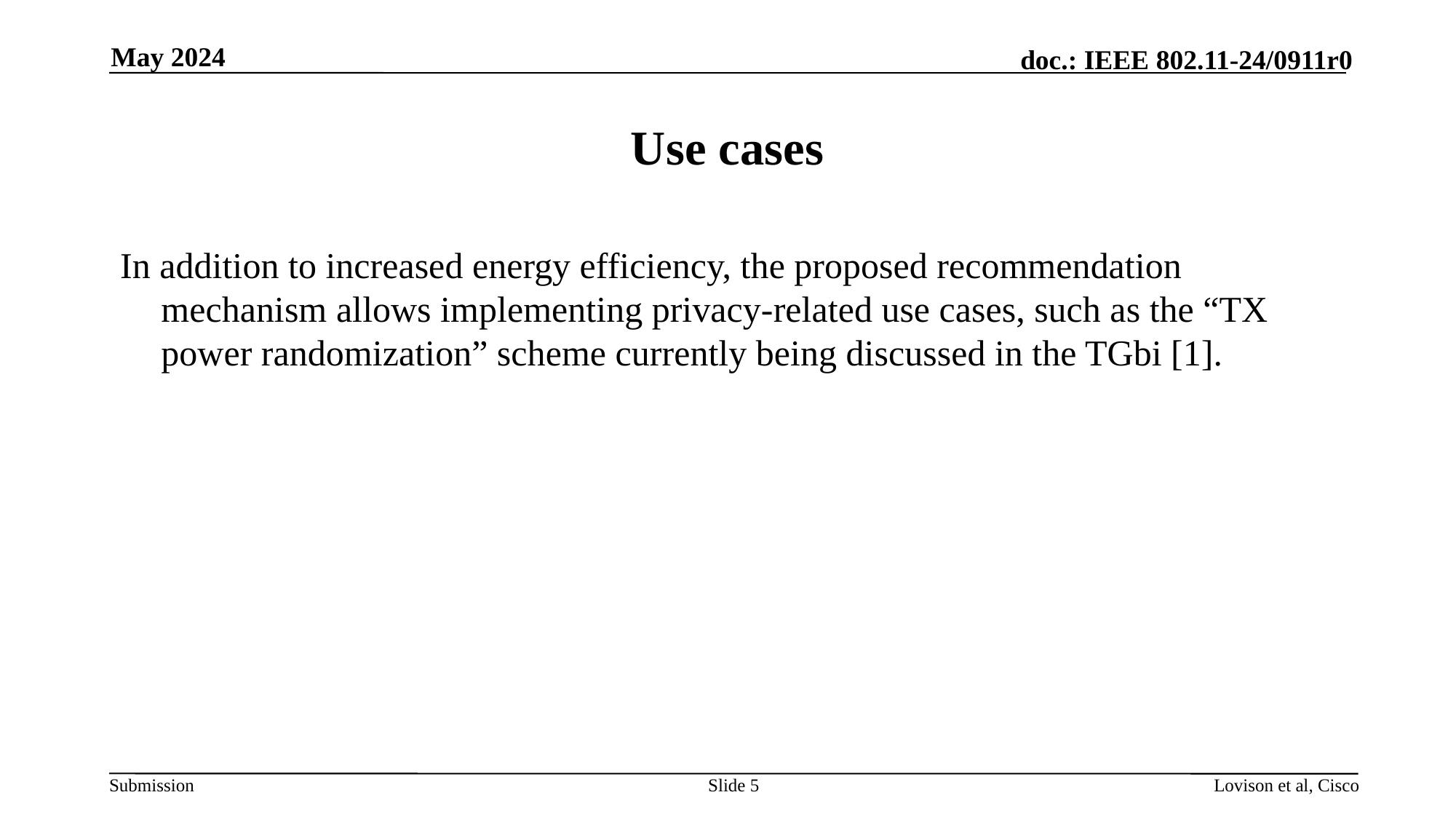

May 2024
# Use cases
In addition to increased energy efficiency, the proposed recommendation mechanism allows implementing privacy-related use cases, such as the “TX power randomization” scheme currently being discussed in the TGbi [1].
Slide 5
Lovison et al, Cisco